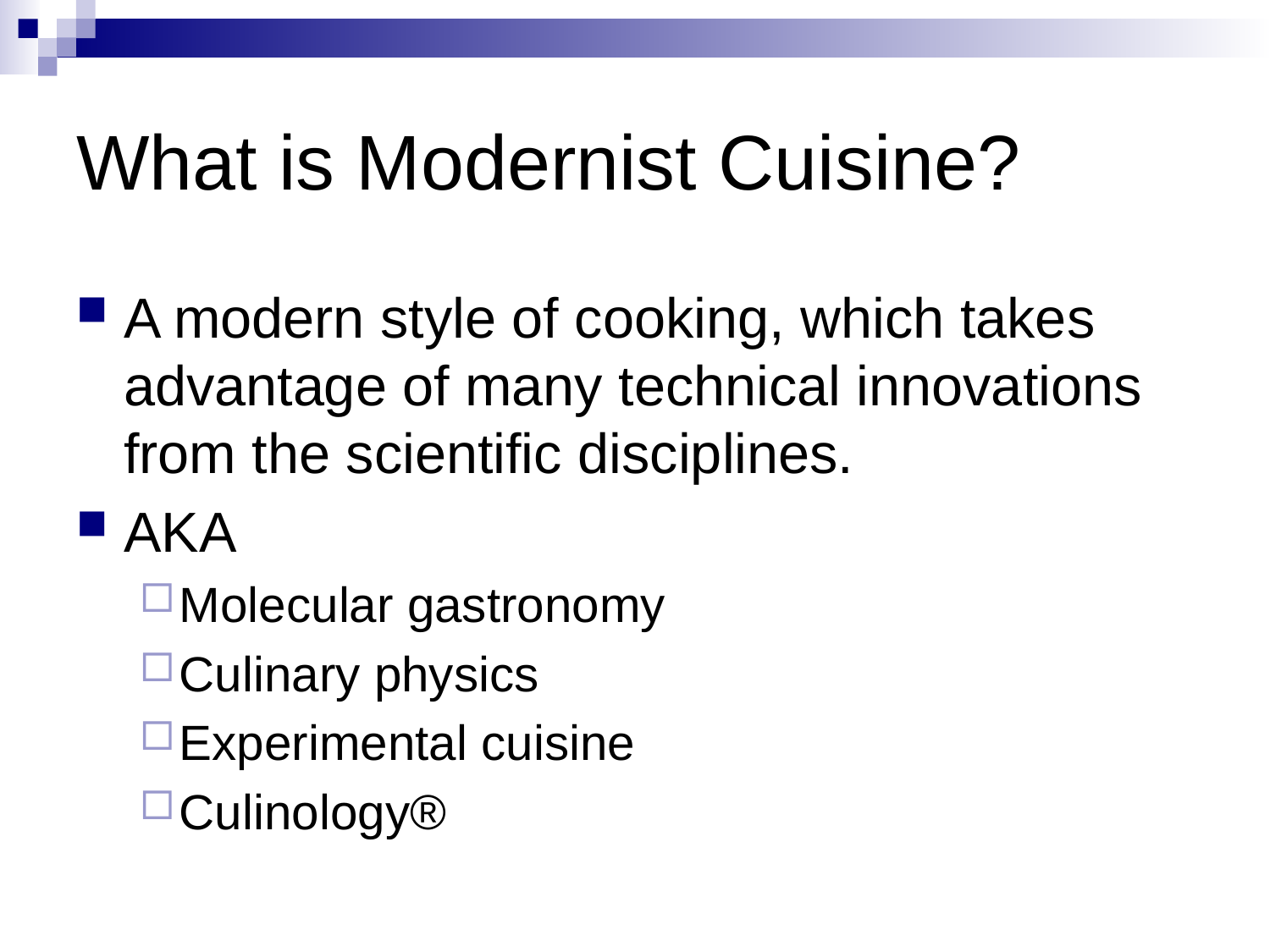

# What is Modernist Cuisine?
A modern style of cooking, which takes advantage of many technical innovations from the scientific disciplines.
AKA
Molecular gastronomy
Culinary physics
Experimental cuisine
Culinology®